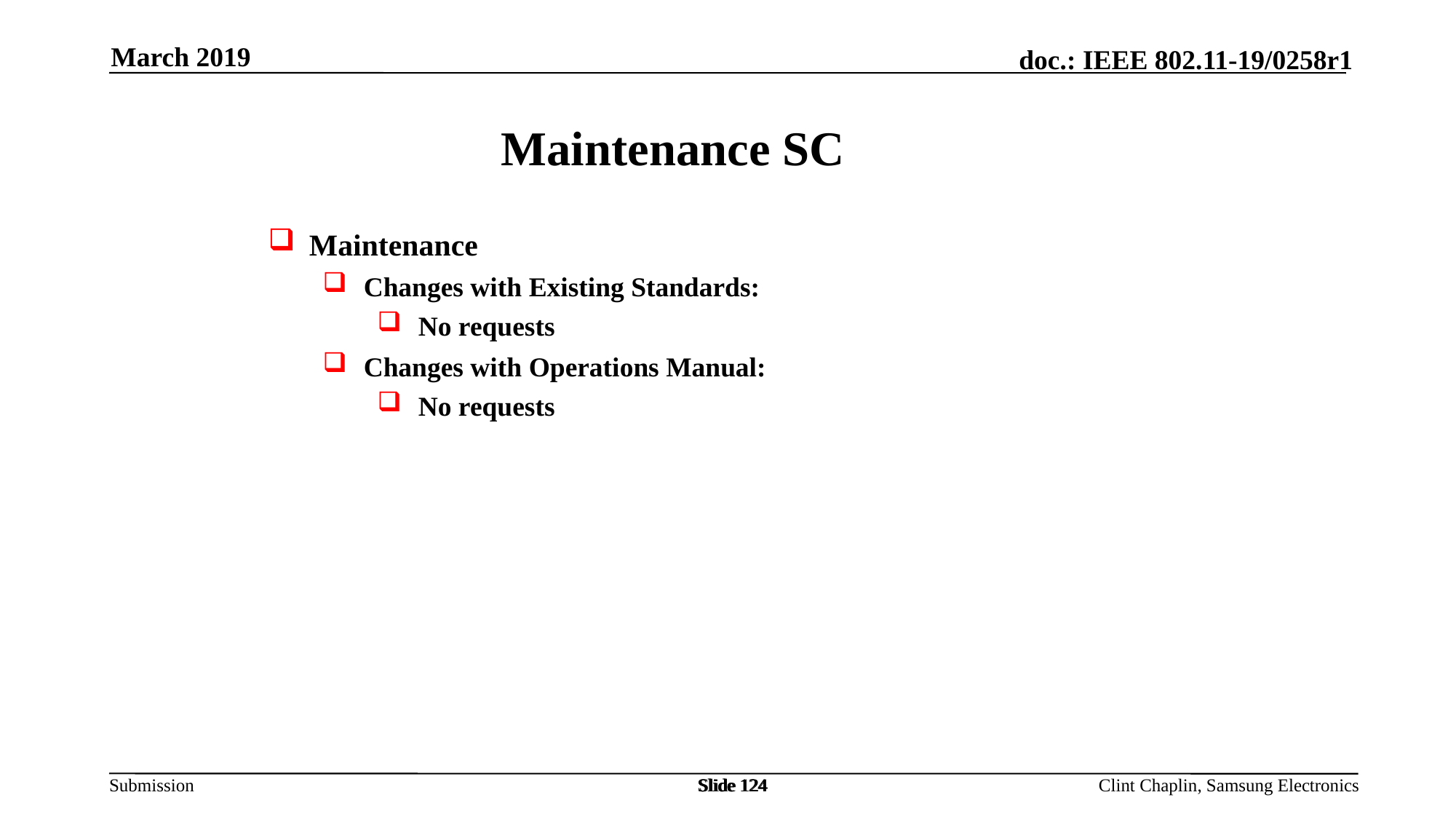

March 2019
Maintenance SC
Maintenance
Changes with Existing Standards:
No requests
Changes with Operations Manual:
No requests
Slide 124
Slide 124
Slide 124
Clint Chaplin, Samsung Electronics